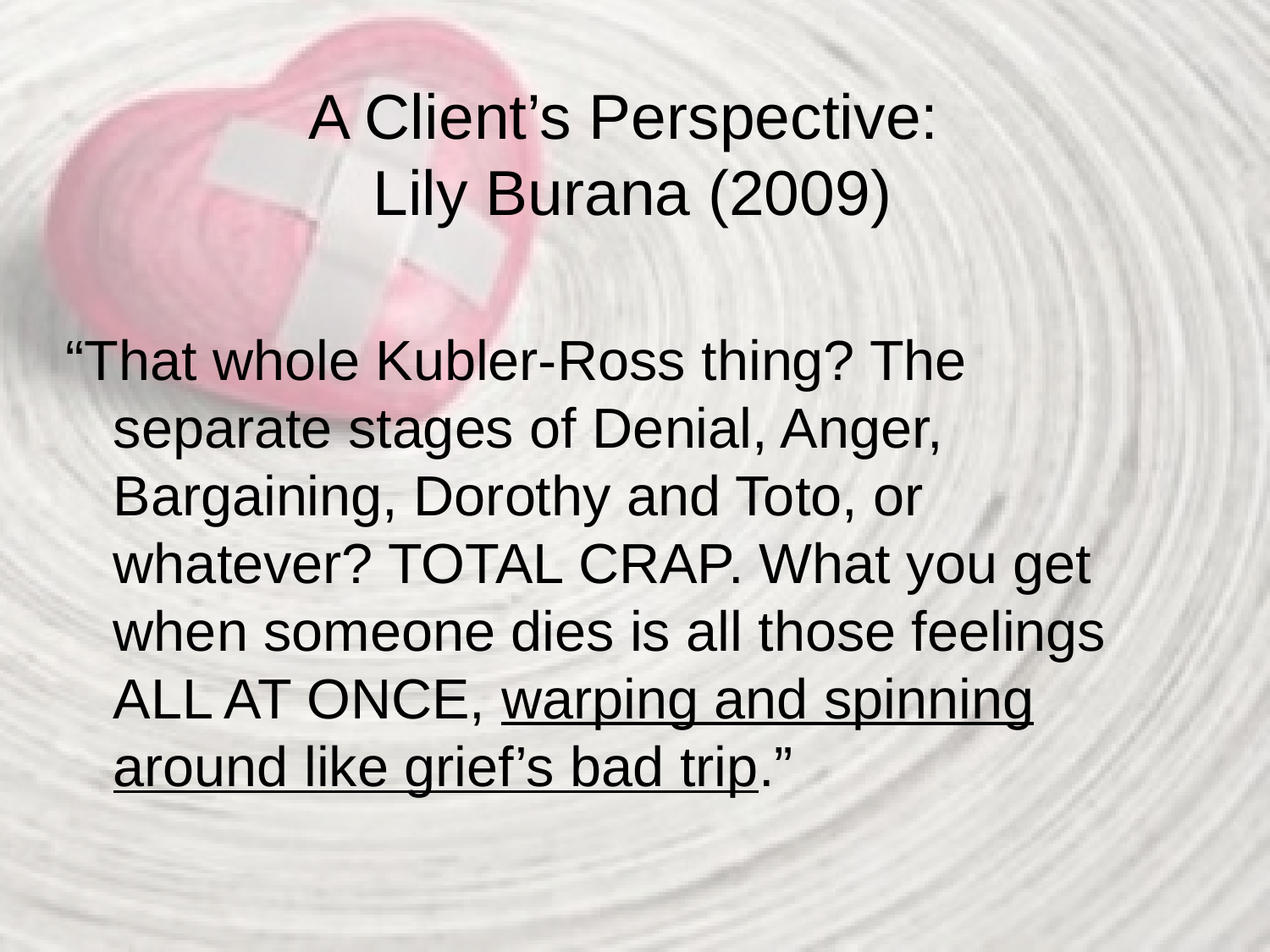

# A Client’s Perspective: Lily Burana (2009)
“That whole Kubler-Ross thing? The separate stages of Denial, Anger, Bargaining, Dorothy and Toto, or whatever? TOTAL CRAP. What you get when someone dies is all those feelings ALL AT ONCE, warping and spinning around like grief’s bad trip.”